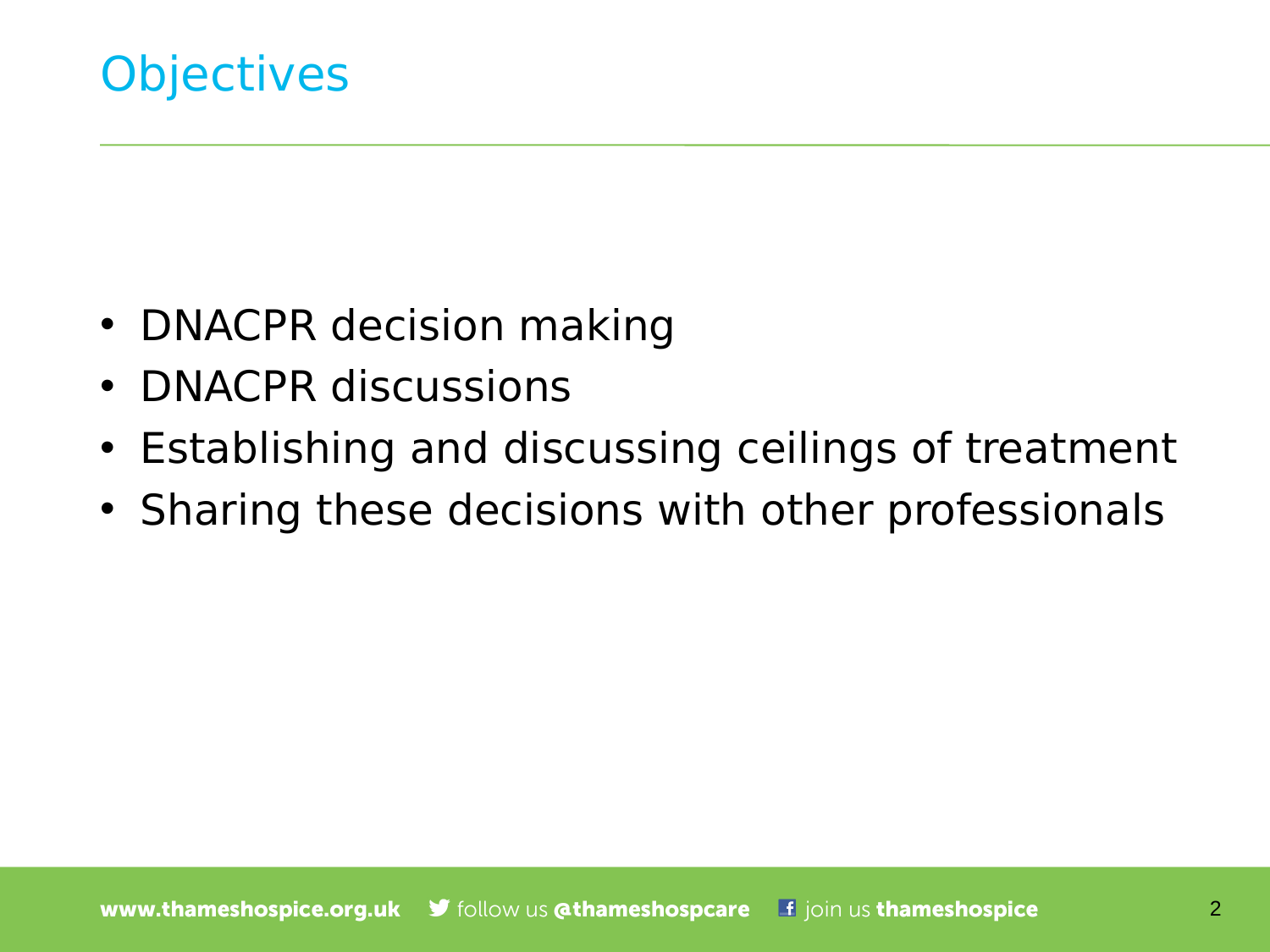

# Objectives

DNACPR decision making
DNACPR discussions
Establishing and discussing ceilings of treatment
Sharing these decisions with other professionals
2